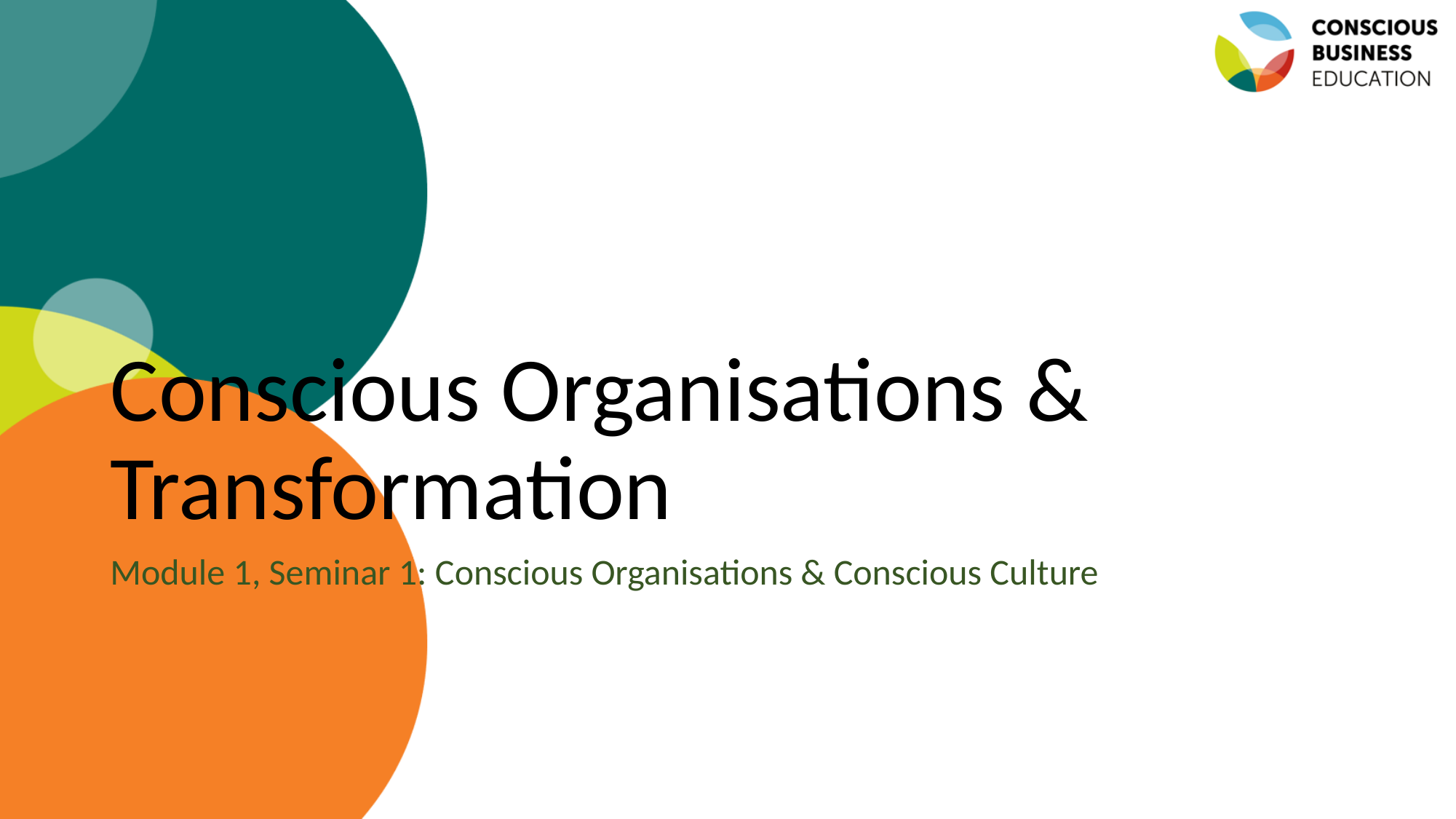

# Conscious Organisations & Transformation
Module 1, Seminar 1: Conscious Organisations & Conscious Culture